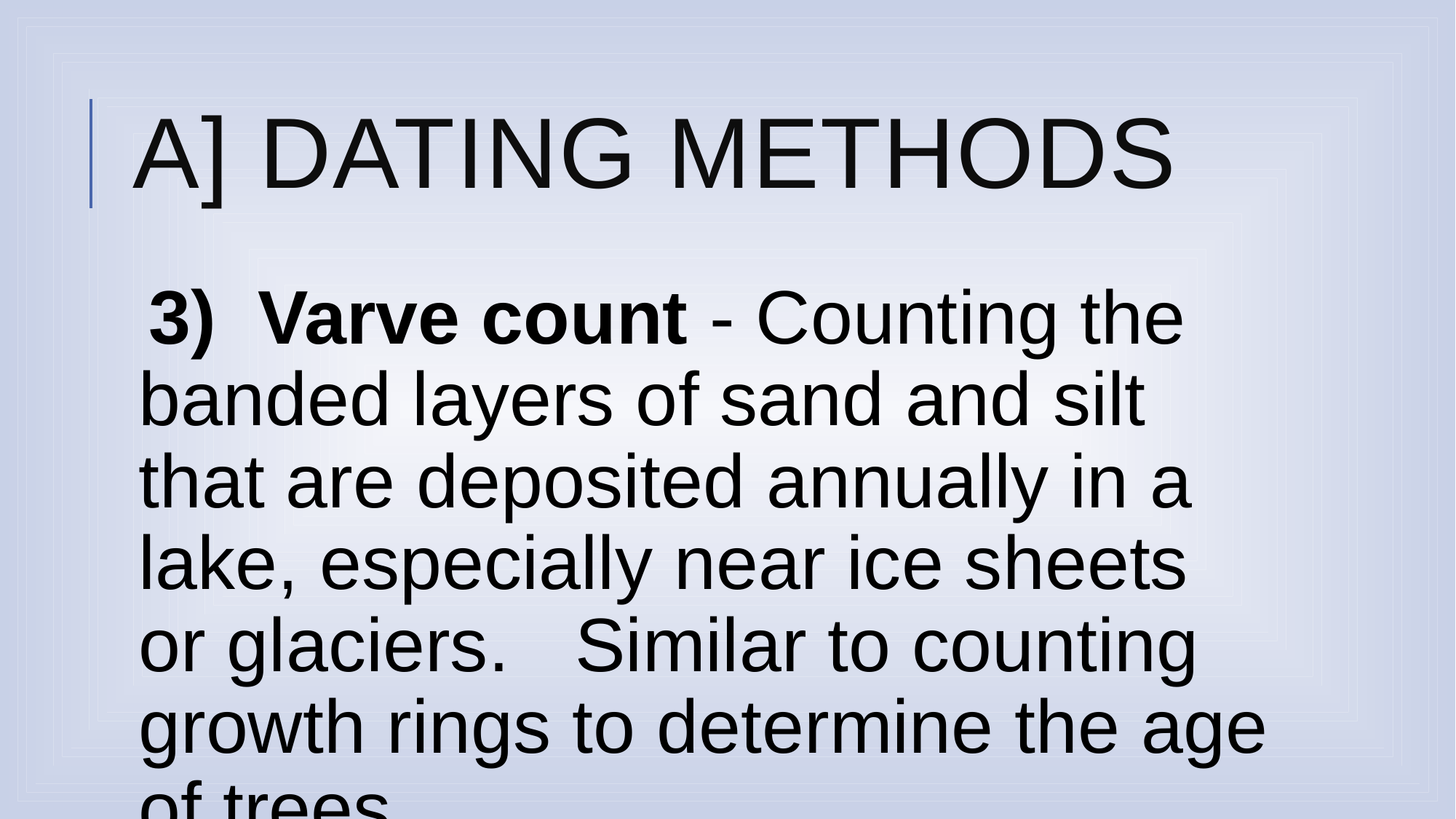

# A] dating methods
3)  Varve count - Counting the banded layers of sand and silt that are deposited annually in a lake, especially near ice sheets or glaciers.	Similar to counting growth rings to determine the age of trees.